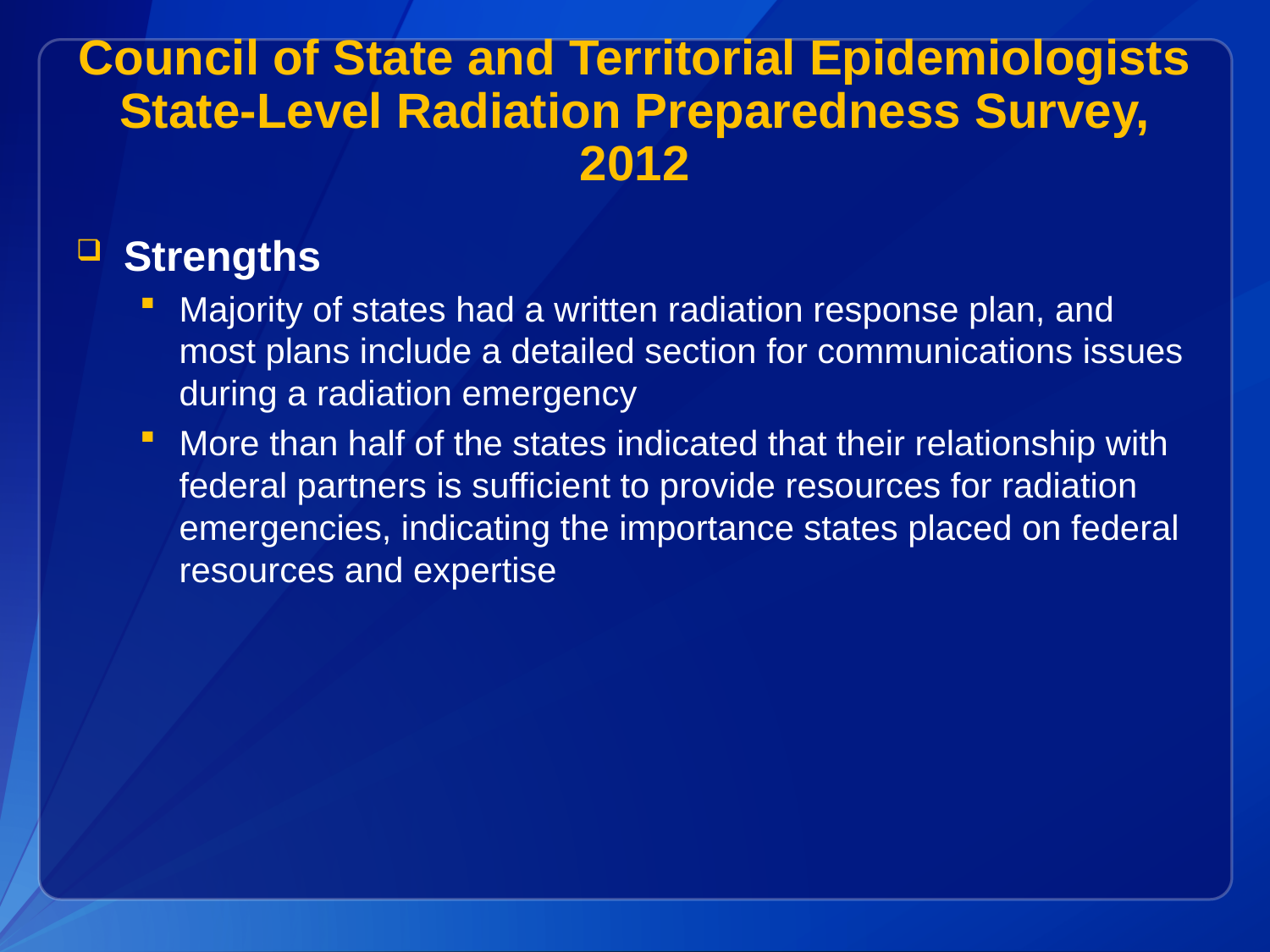

# Council of State and Territorial Epidemiologists State-Level Radiation Preparedness Survey, 2012
Strengths
Majority of states had a written radiation response plan, and most plans include a detailed section for communications issues during a radiation emergency
More than half of the states indicated that their relationship with federal partners is sufficient to provide resources for radiation emergencies, indicating the importance states placed on federal resources and expertise